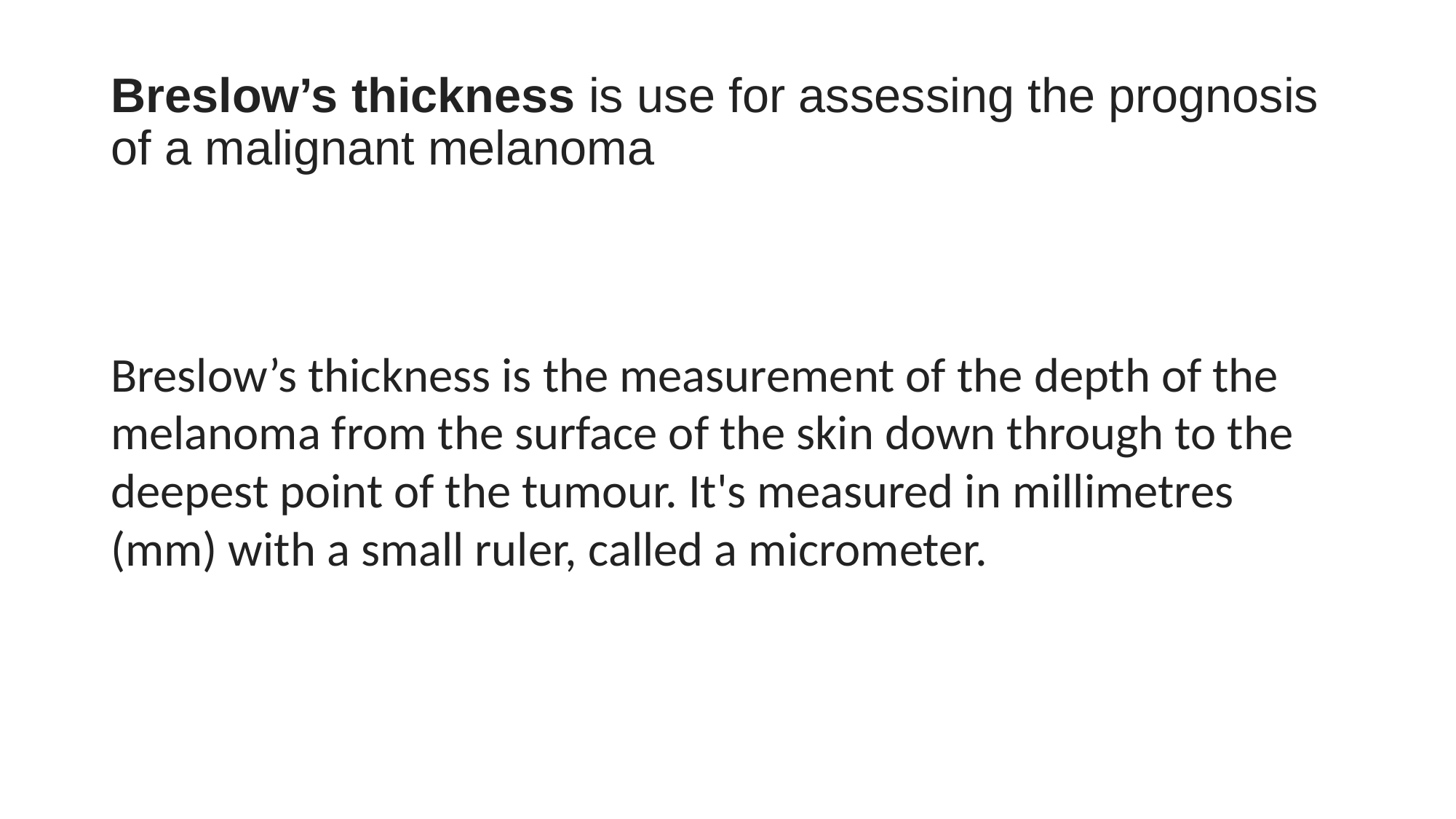

# Breslow’s thickness is use for assessing the prognosis of a malignant melanoma
Breslow’s thickness is the measurement of the depth of the melanoma from the surface of the skin down through to the deepest point of the tumour. It's measured in millimetres (mm) with a small ruler, called a micrometer.